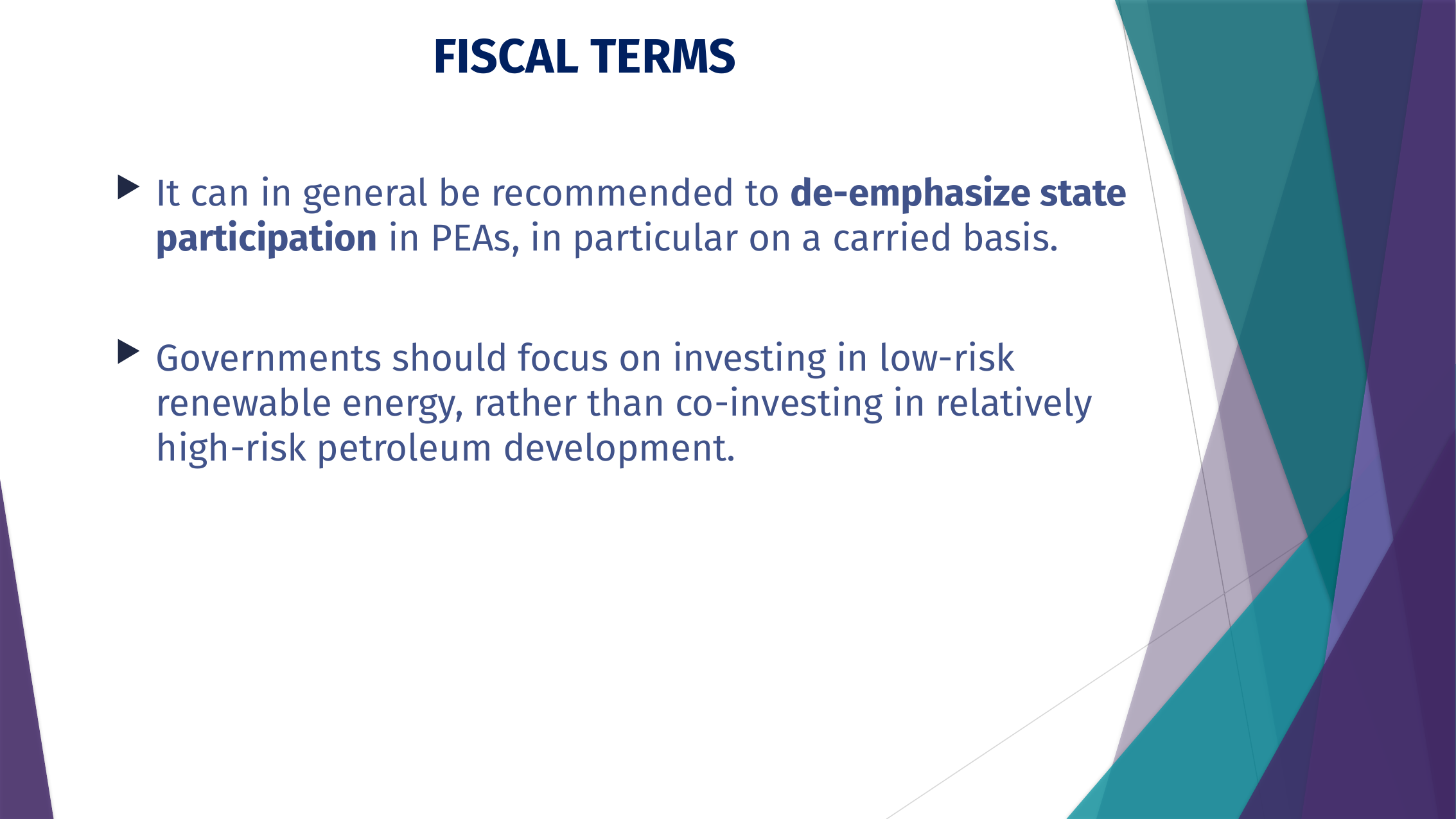

# FISCAL TERMS
It can in general be recommended to de-emphasize state participation in PEAs, in particular on a carried basis.

Governments should focus on investing in low-risk renewable energy, rather than co-investing in relatively high-risk petroleum development.

30